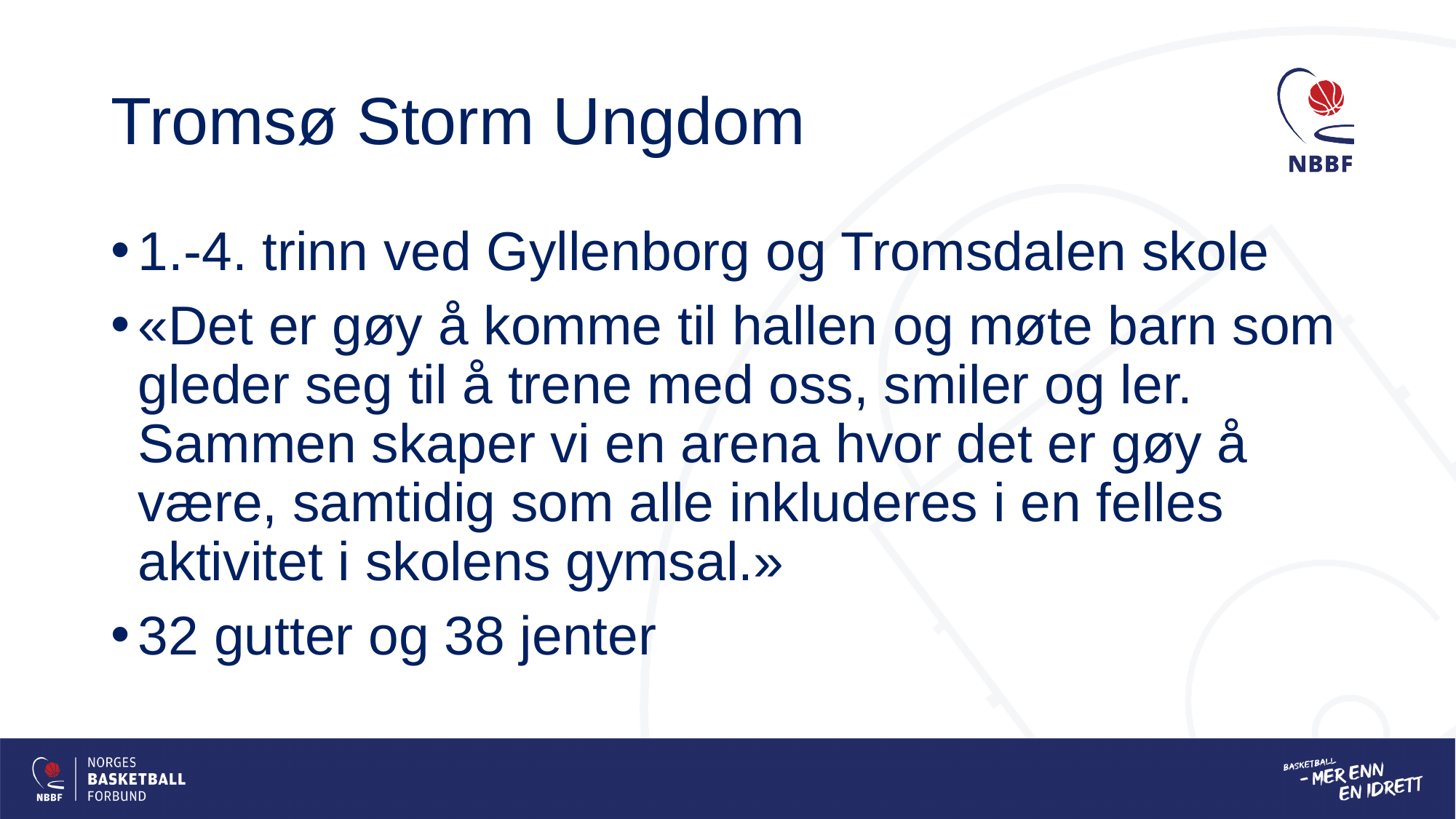

# Tromsø Storm Ungdom
1.-4. trinn ved Gyllenborg og Tromsdalen skole
«Det er gøy å komme til hallen og møte barn som gleder seg til å trene med oss, smiler og ler. Sammen skaper vi en arena hvor det er gøy å være, samtidig som alle inkluderes i en felles aktivitet i skolens gymsal.»
32 gutter og 38 jenter